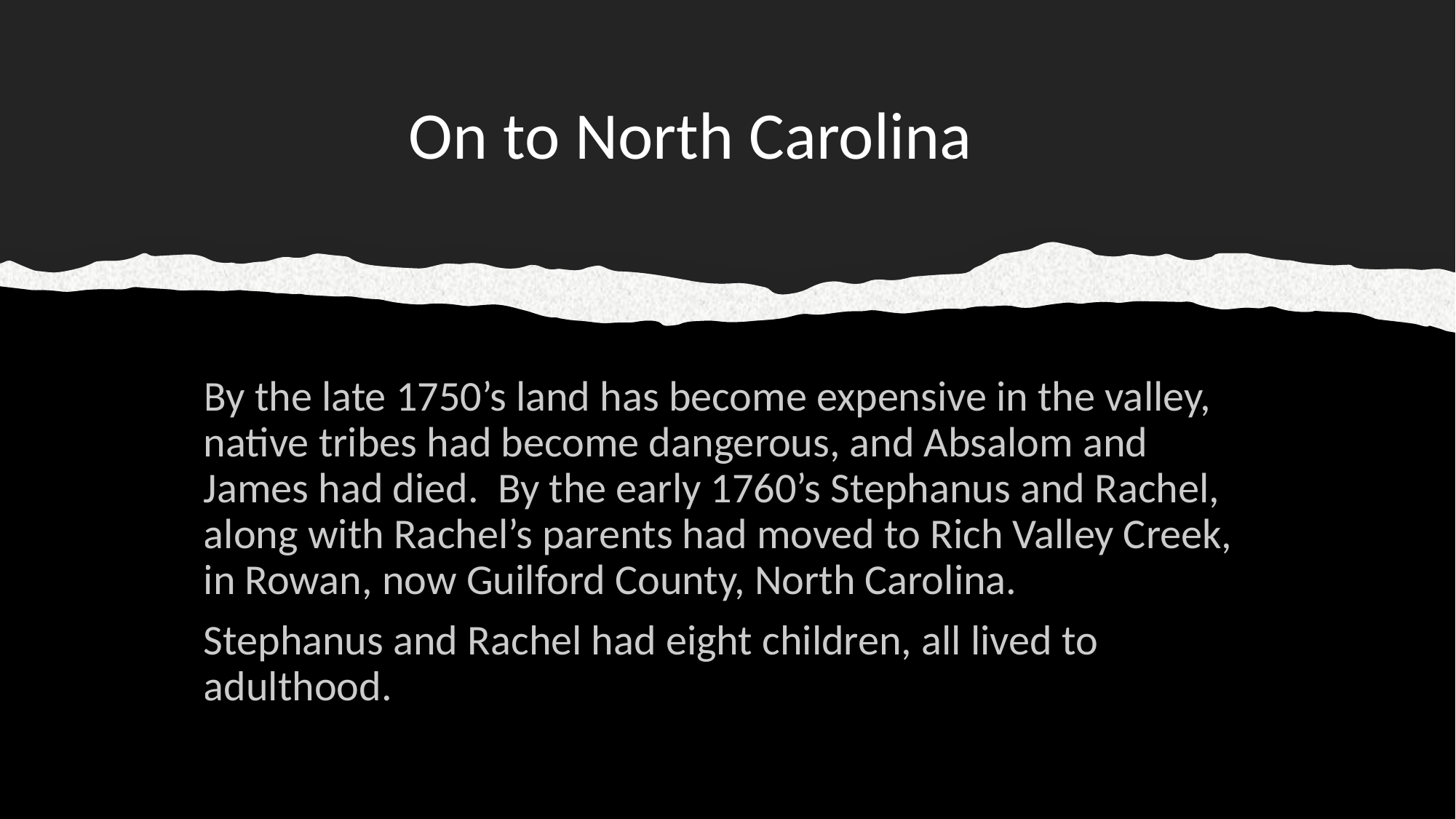

# On to North Carolina

By the late 1750’s land has become expensive in the valley, native tribes had become dangerous, and Absalom and James had died.  By the early 1760’s Stephanus and Rachel, along with Rachel’s parents had moved to Rich Valley Creek, in Rowan, now Guilford County, North Carolina.
Stephanus and Rachel had eight children, all lived to adulthood.